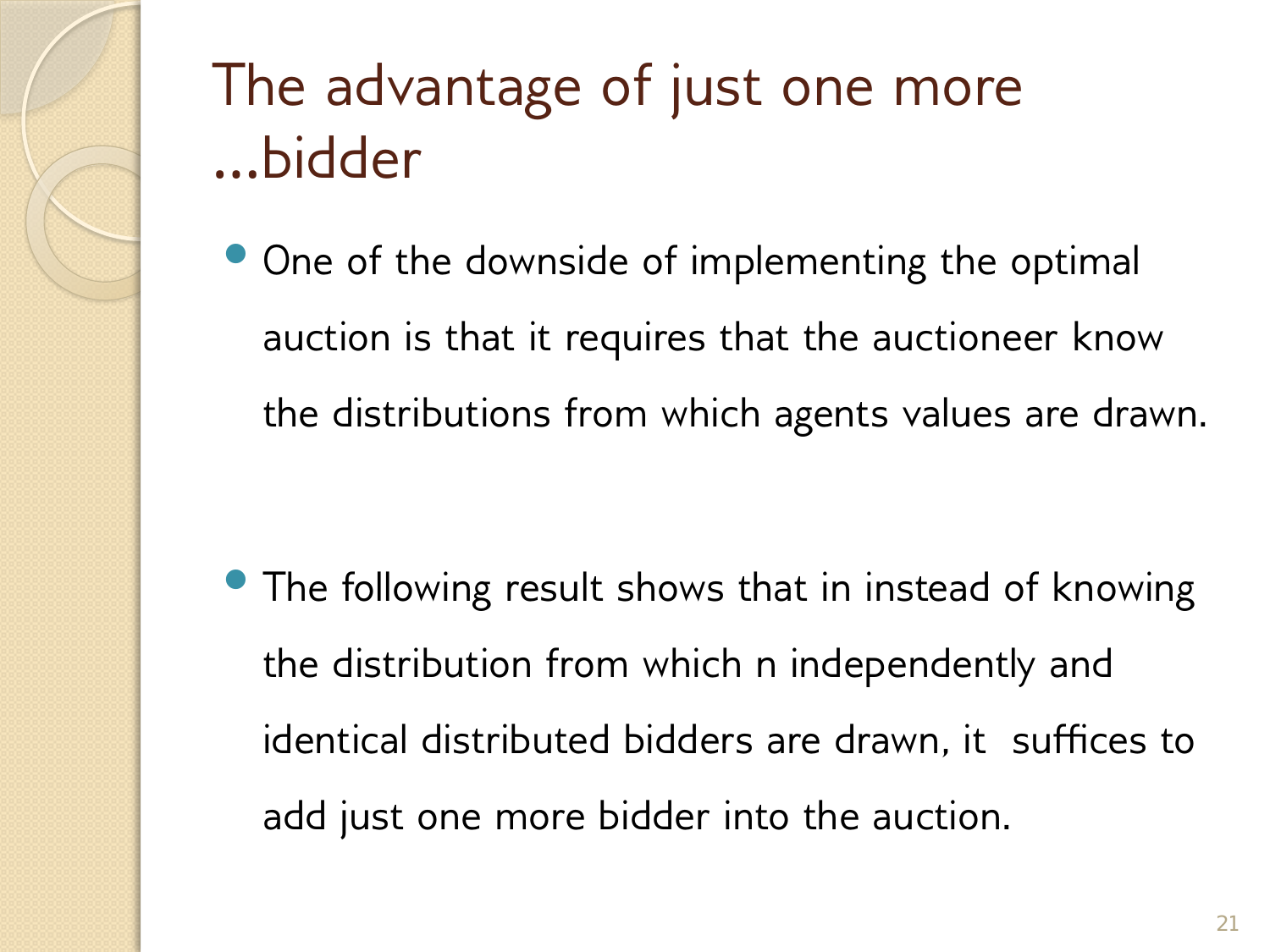

# The advantage of just one more bidder…
One of the downside of implementing the optimal auction is that it requires that the auctioneer know the distributions from which agents values are drawn.

The following result shows that in instead of knowing the distribution from which n independently and identical distributed bidders are drawn, it  suffices to add just one more bidder into the auction.

21